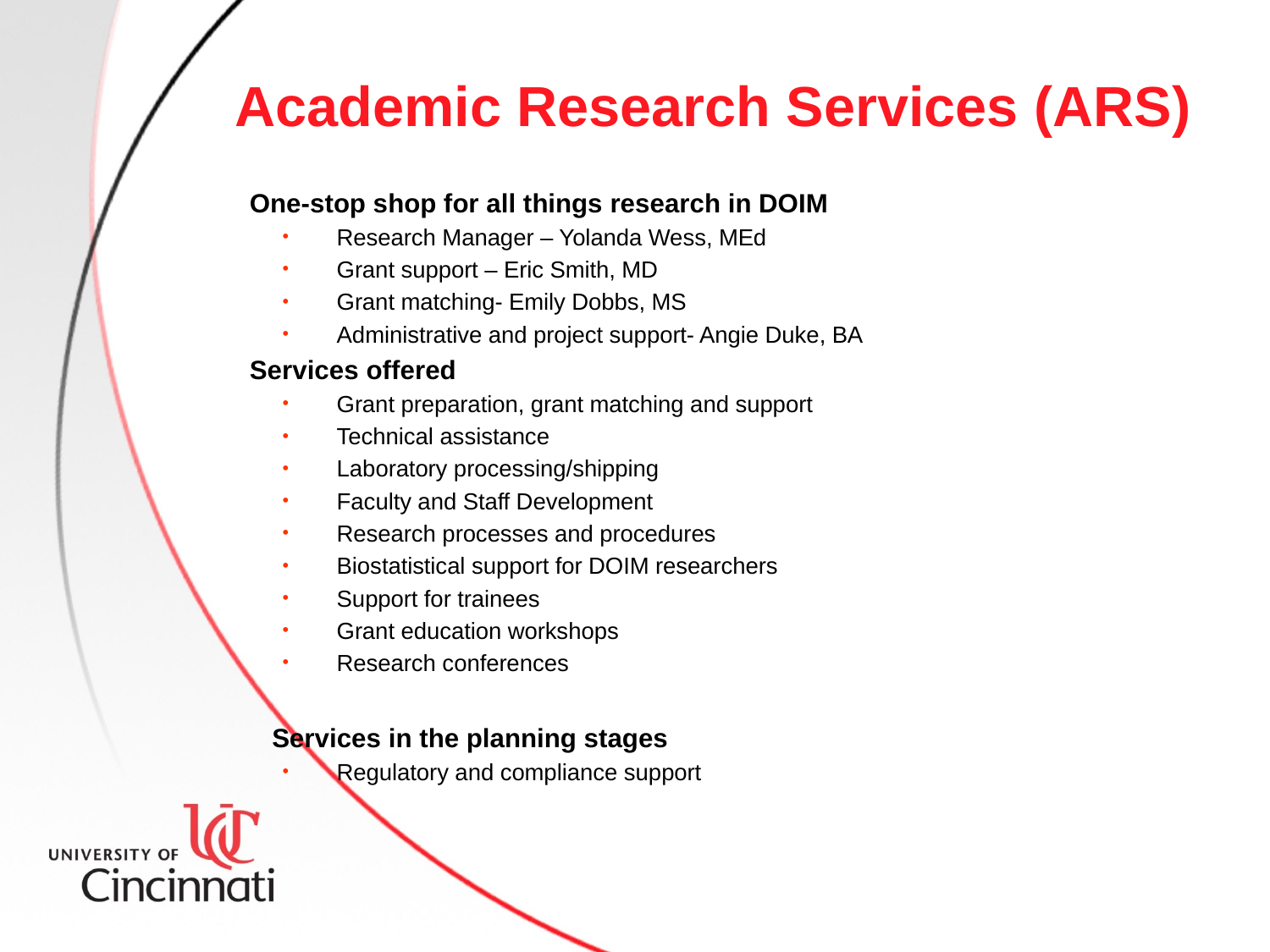

# Academic Research Services (ARS)
  One-stop shop for all things research in DOIM
Research Manager – Yolanda Wess, MEd
Grant support – Eric Smith, MD
Grant matching- Emily Dobbs, MS
Administrative and project support- Angie Duke, BA
  Services offered
Grant preparation, grant matching and support
Technical assistance
Laboratory processing/shipping
Faculty and Staff Development
Research processes and procedures
Biostatistical support for DOIM researchers
Support for trainees
Grant education workshops
Research conferences

     Services in the planning stages
Regulatory and compliance support